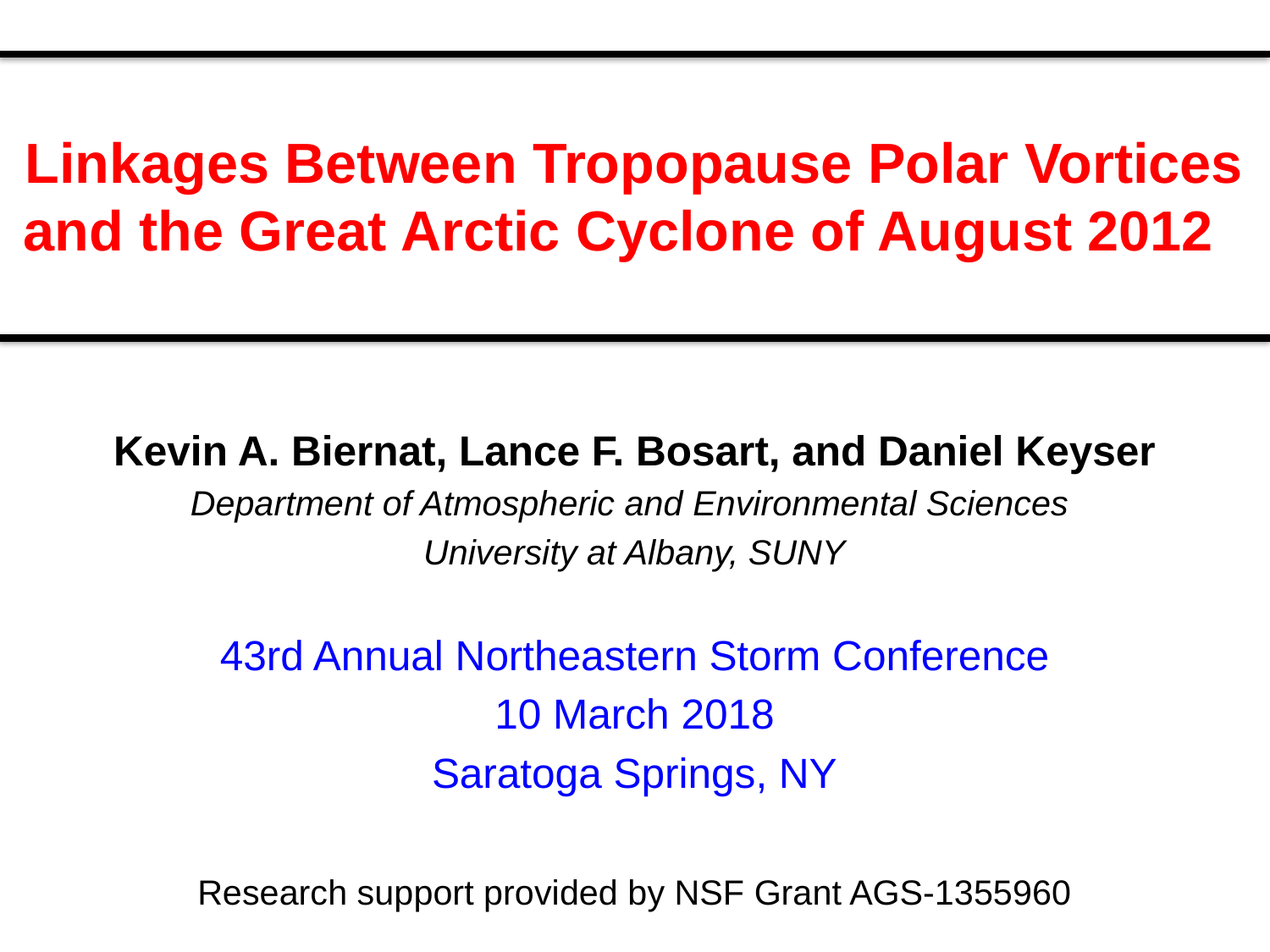

# Linkages Between Tropopause Polar Vortices and the Great Arctic Cyclone of August 2012
Kevin A. Biernat, Lance F. Bosart, and Daniel Keyser
Department of Atmospheric and Environmental Sciences
University at Albany, SUNY

43rd Annual Northeastern Storm Conference
10 March 2018
Saratoga Springs, NY

Research support provided by NSF Grant AGS-1355960